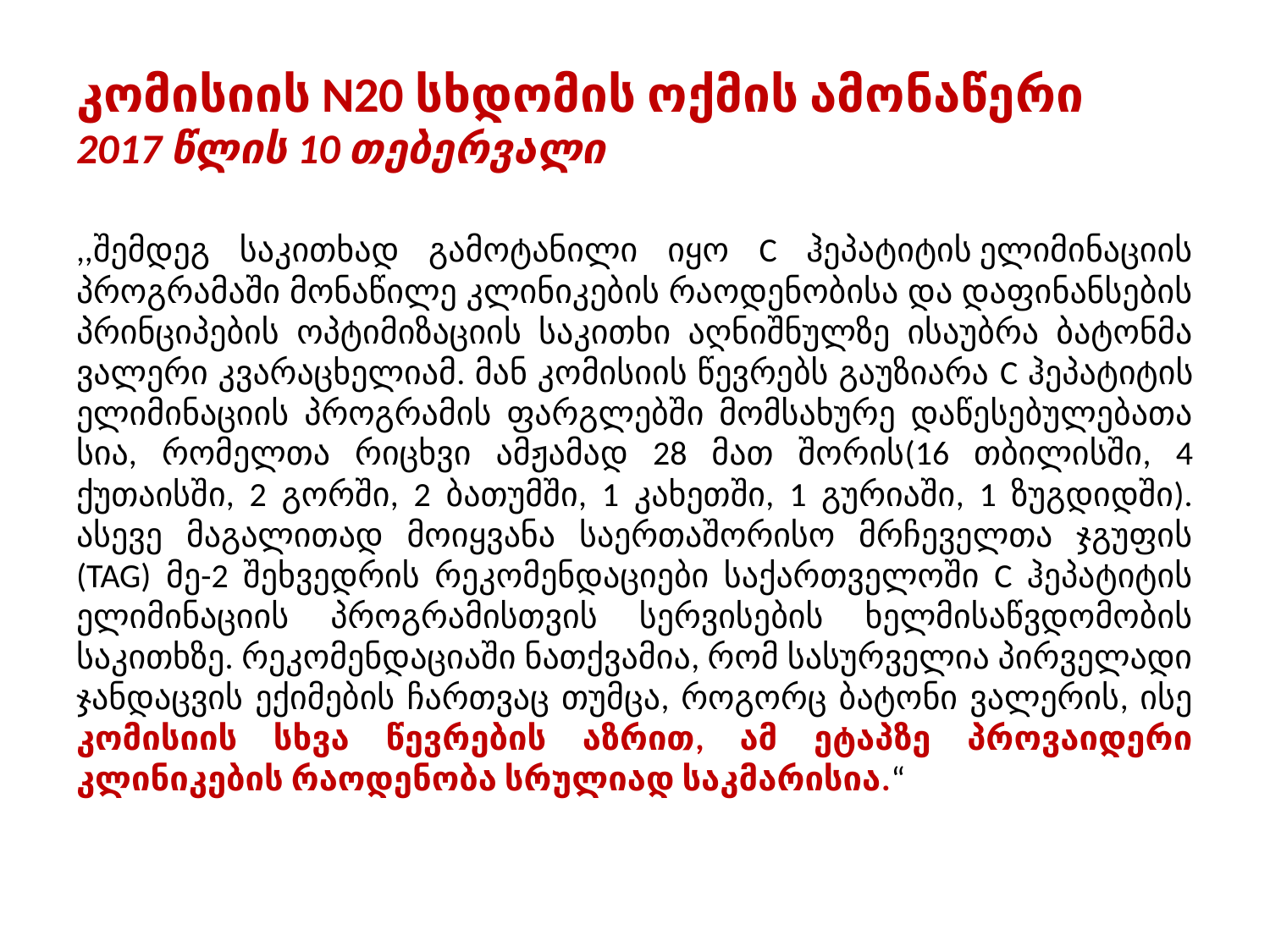

# კომისიის N20 სხდომის ოქმის ამონაწერი 2017 წლის 10 თებერვალი
,,შემდეგ საკითხად გამოტანილი იყო C ჰეპატიტის ელიმინაციის პროგრამაში მონაწილე კლინიკების რაოდენობისა და დაფინანსების პრინციპების ოპტიმიზაციის საკითხი აღნიშნულზე ისაუბრა ბატონმა ვალერი კვარაცხელიამ. მან კომისიის წევრებს გაუზიარა C ჰეპატიტის ელიმინაციის პროგრამის ფარგლებში მომსახურე დაწესებულებათა სია, რომელთა რიცხვი ამჟამად 28 მათ შორის(16 თბილისში, 4 ქუთაისში, 2 გორში, 2 ბათუმში, 1 კახეთში, 1 გურიაში, 1 ზუგდიდში). ასევე მაგალითად მოიყვანა საერთაშორისო მრჩეველთა ჯგუფის (TAG) მე-2 შეხვედრის რეკომენდაციები საქართველოში C ჰეპატიტის ელიმინაციის პროგრამისთვის სერვისების ხელმისაწვდომობის საკითხზე. რეკომენდაციაში ნათქვამია, რომ სასურველია პირველადი ჯანდაცვის ექიმების ჩართვაც თუმცა, როგორც ბატონი ვალერის, ისე კომისიის სხვა წევრების აზრით, ამ ეტაპზე პროვაიდერი კლინიკების რაოდენობა სრულიად საკმარისია.“